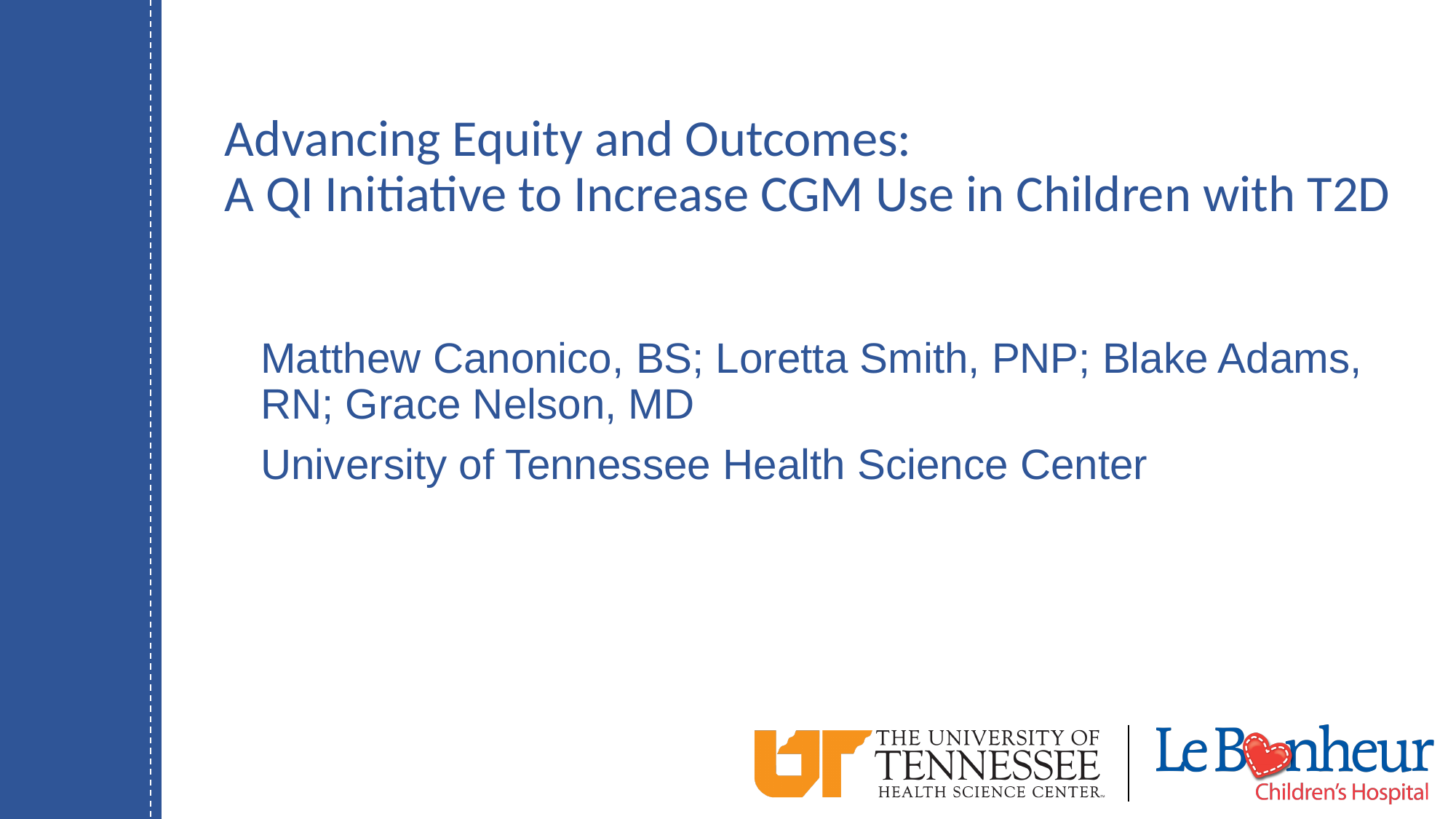

# Advancing Equity and Outcomes: A QI Initiative to Increase CGM Use in Children with T2D
Matthew Canonico, BS; Loretta Smith, PNP; Blake Adams, RN; Grace Nelson, MD
University of Tennessee Health Science Center